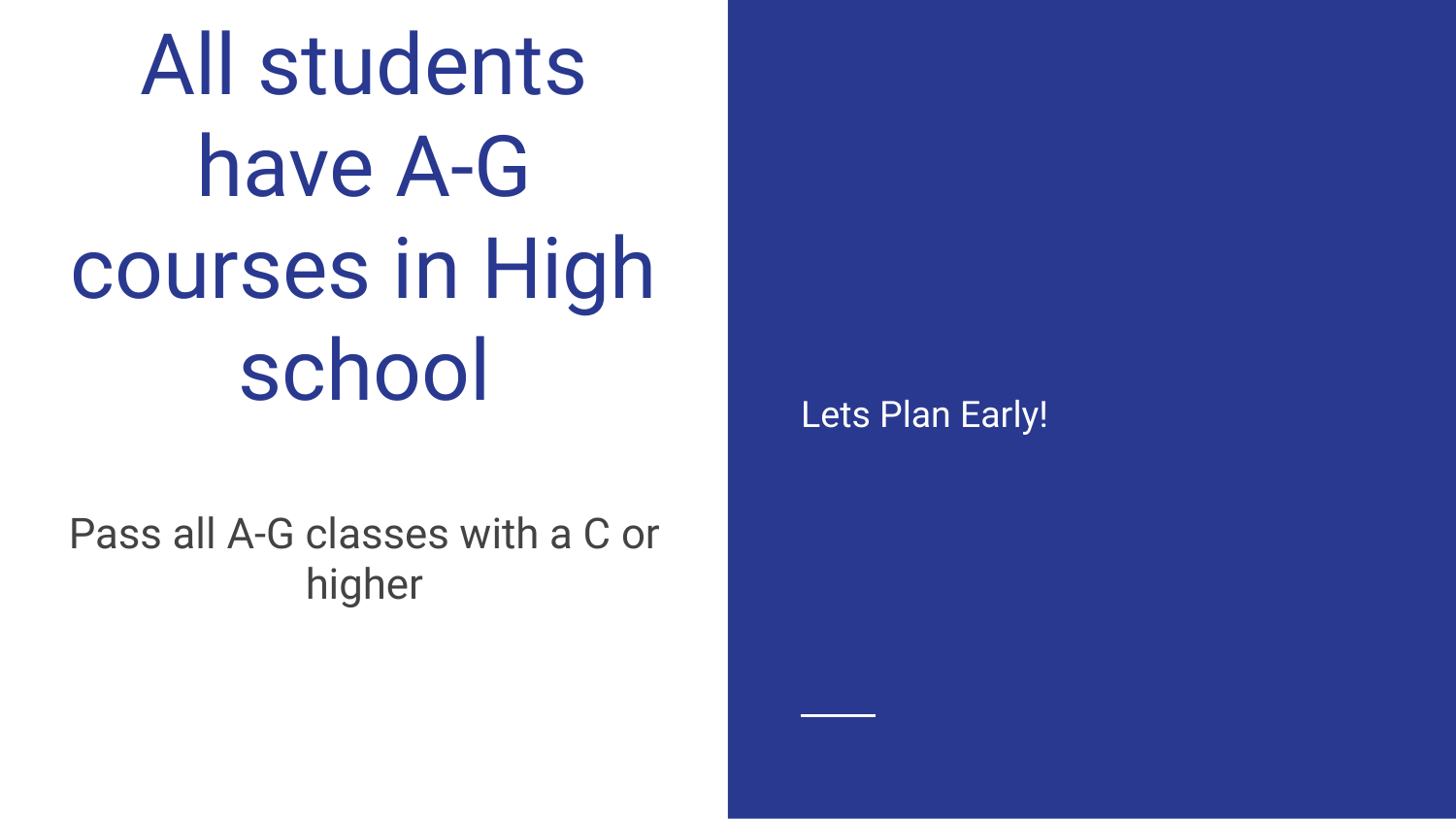

Lets Plan Early!
# All students have A-G courses in High school

Pass all A-G classes with a C or higher